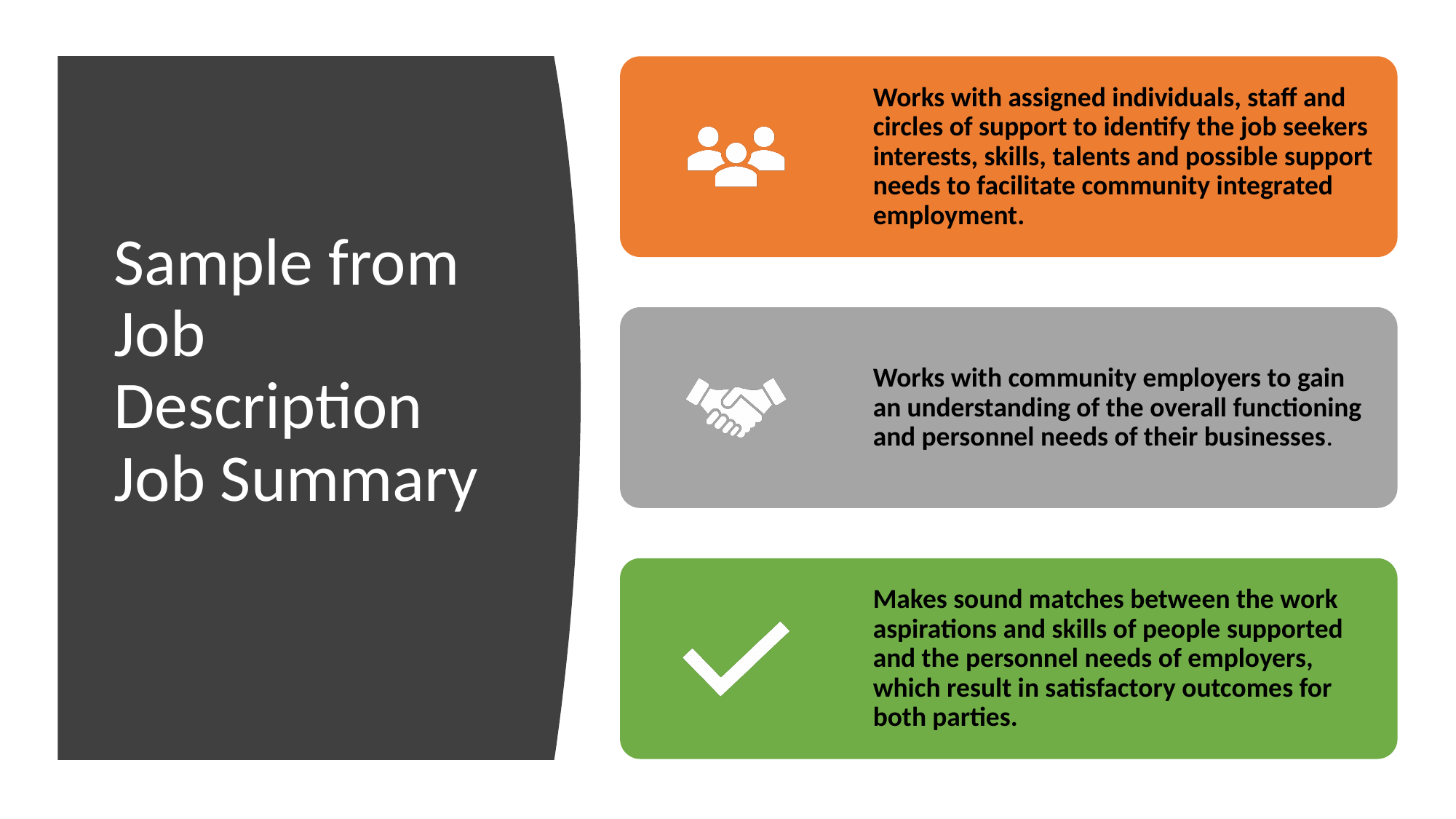

Works with assigned individuals, staff and circles of support to identify the job seekers interests, skills, talents and possible support needs to facilitate community integrated employment.
Works with community employers to gain an understanding of the overall functioning and personnel needs of their businesses.
Makes sound matches between the work aspirations and skills of people supported and the personnel needs of employers, which result in satisfactory outcomes for both parties.

# Sample from Job Description Job Summary